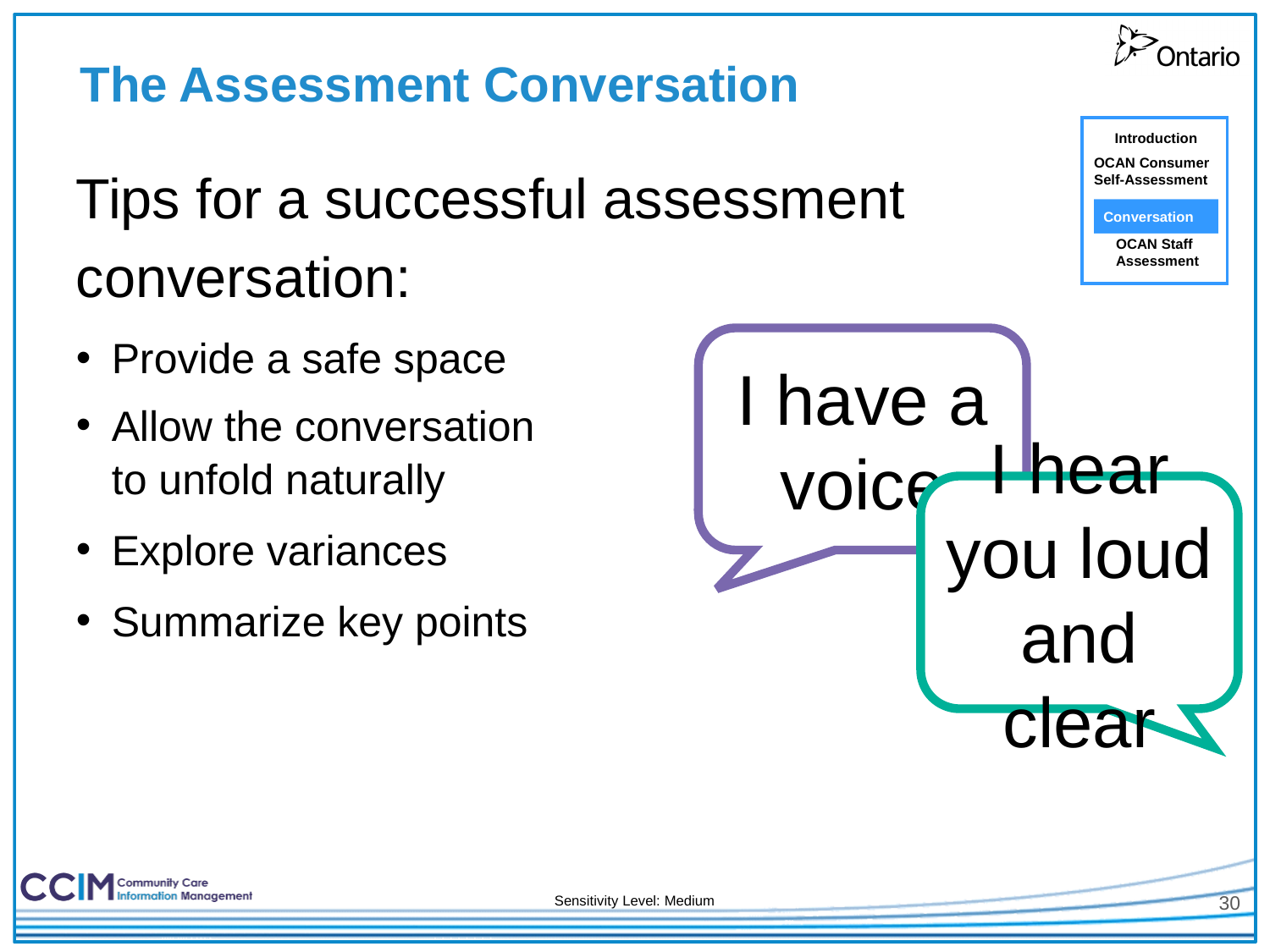

# The Assessment Conversation

Introduction
OCAN Consumer
Self-Assessment

Conversation
OCAN Staff
Assessment

Tips for a successful assessment
conversation:
Provide a safe space
Allow the conversation
to unfold naturally
Explore variances
Summarize key points
I have a voice
I hear you loud and clear
30